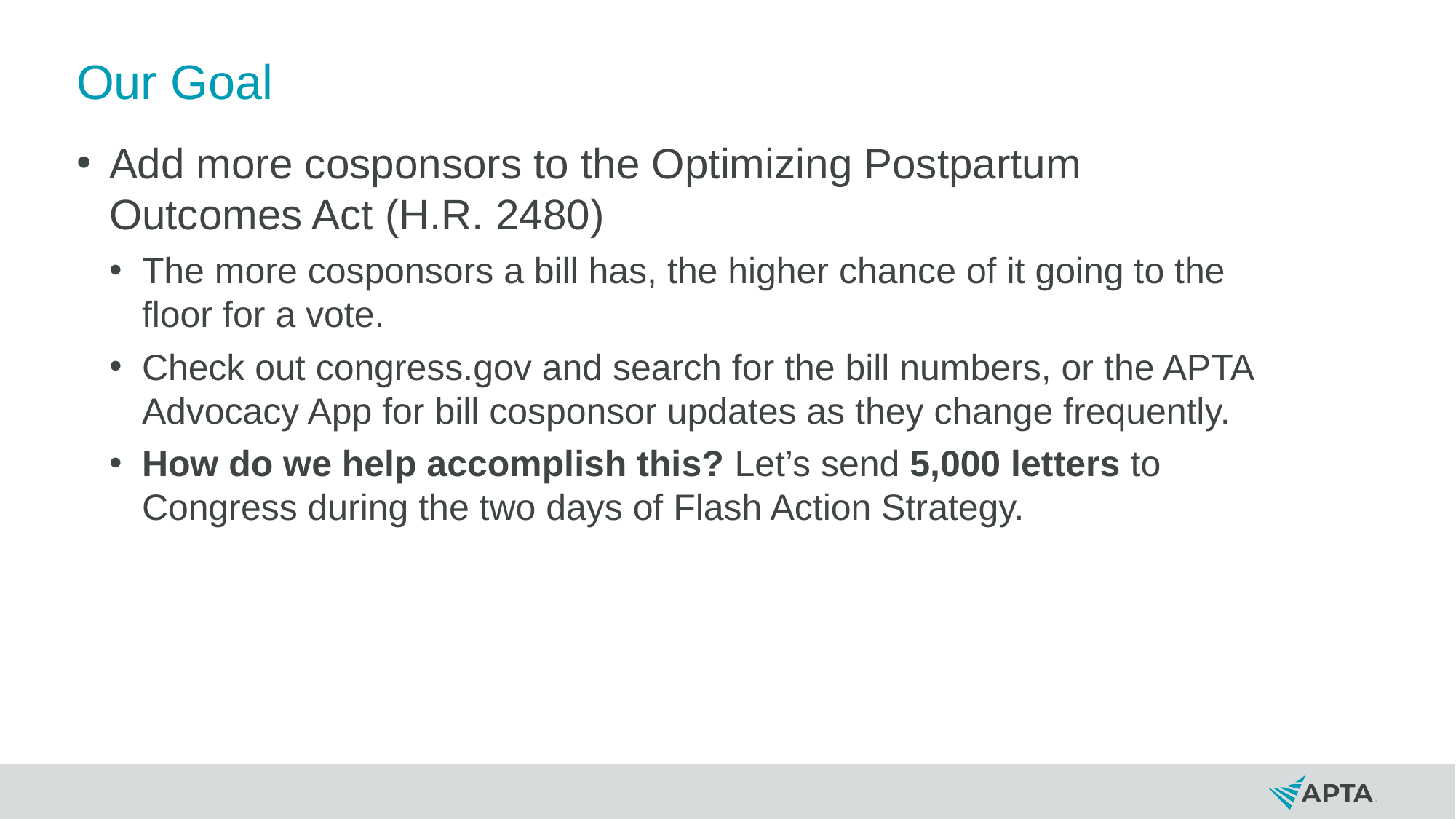

# Our Goal
Add more cosponsors to the Optimizing Postpartum Outcomes Act (H.R. 2480)
The more cosponsors a bill has, the higher chance of it going to the floor for a vote.
Check out congress.gov and search for the bill numbers, or the APTA Advocacy App for bill cosponsor updates as they change frequently.
How do we help accomplish this? Let’s send 5,000 letters to Congress during the two days of Flash Action Strategy.